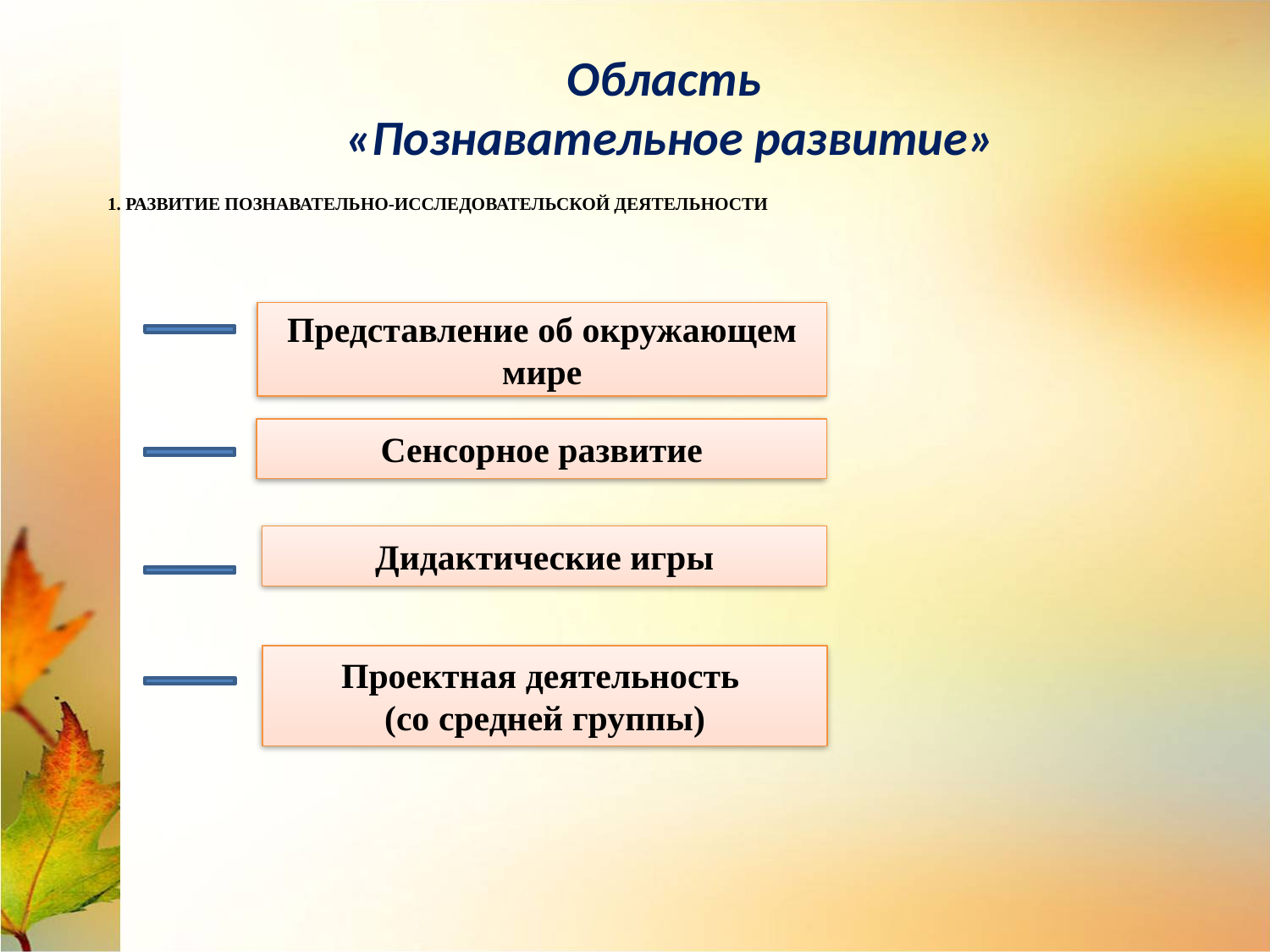

Область
«Познавательное развитие»
# 1. Развитие познавательно-исследовательской деятельности
Представление об окружающем мире

Сенсорное развитие

Дидактические игры

Проектная деятельность
(со средней группы)